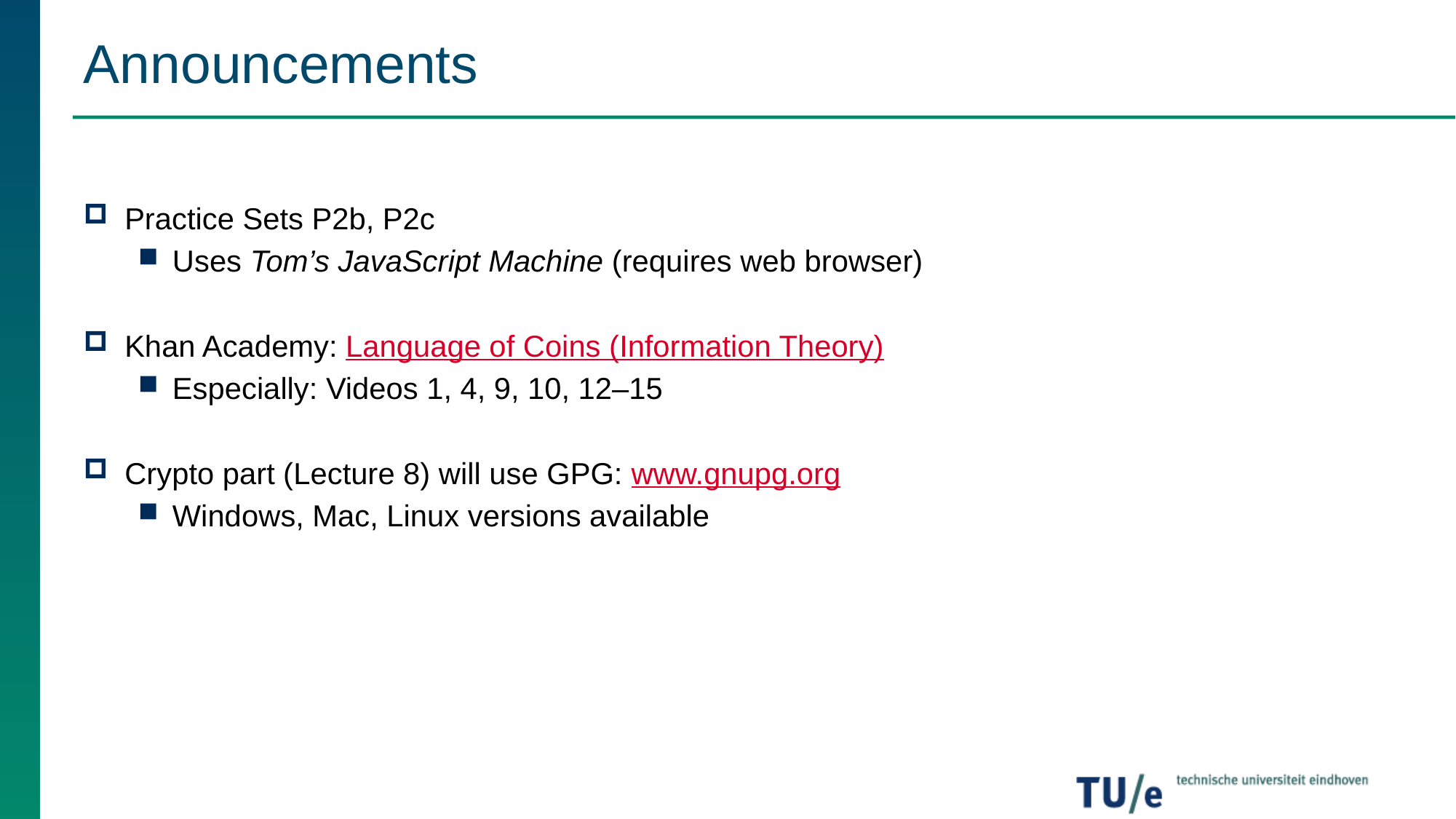

# Announcements

Practice Sets P2b, P2c
Uses Tom’s JavaScript Machine (requires web browser)

Khan Academy: Language of Coins (Information Theory)
Especially: Videos 1, 4, 9, 10, 12–15

Crypto part (Lecture 8) will use GPG: www.gnupg.org
Windows, Mac, Linux versions available